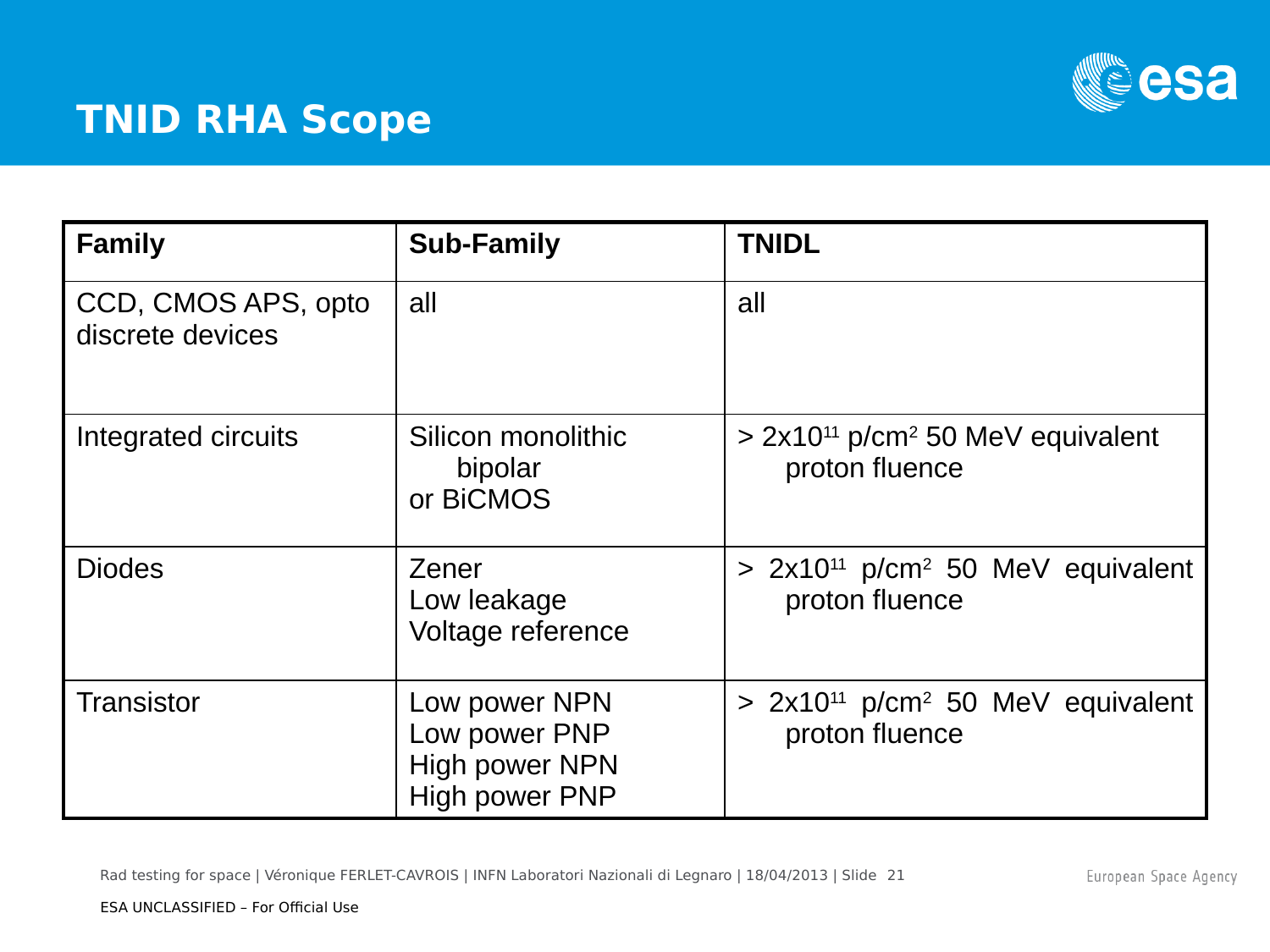

# TNID RHA Scope
| Family | Sub-Family | TNIDL |
| --- | --- | --- |
| CCD, CMOS APS, opto discrete devices | all | all |
| Integrated circuits | Silicon monolithic bipolar or BiCMOS | > 2x1011 p/cm2 50 MeV equivalent proton fluence |
| Diodes | Zener Low leakage Voltage reference | > 2x1011 p/cm2 50 MeV equivalent proton fluence |
| Transistor | Low power NPN Low power PNP High power NPN High power PNP | > 2x1011 p/cm2 50 MeV equivalent proton fluence |